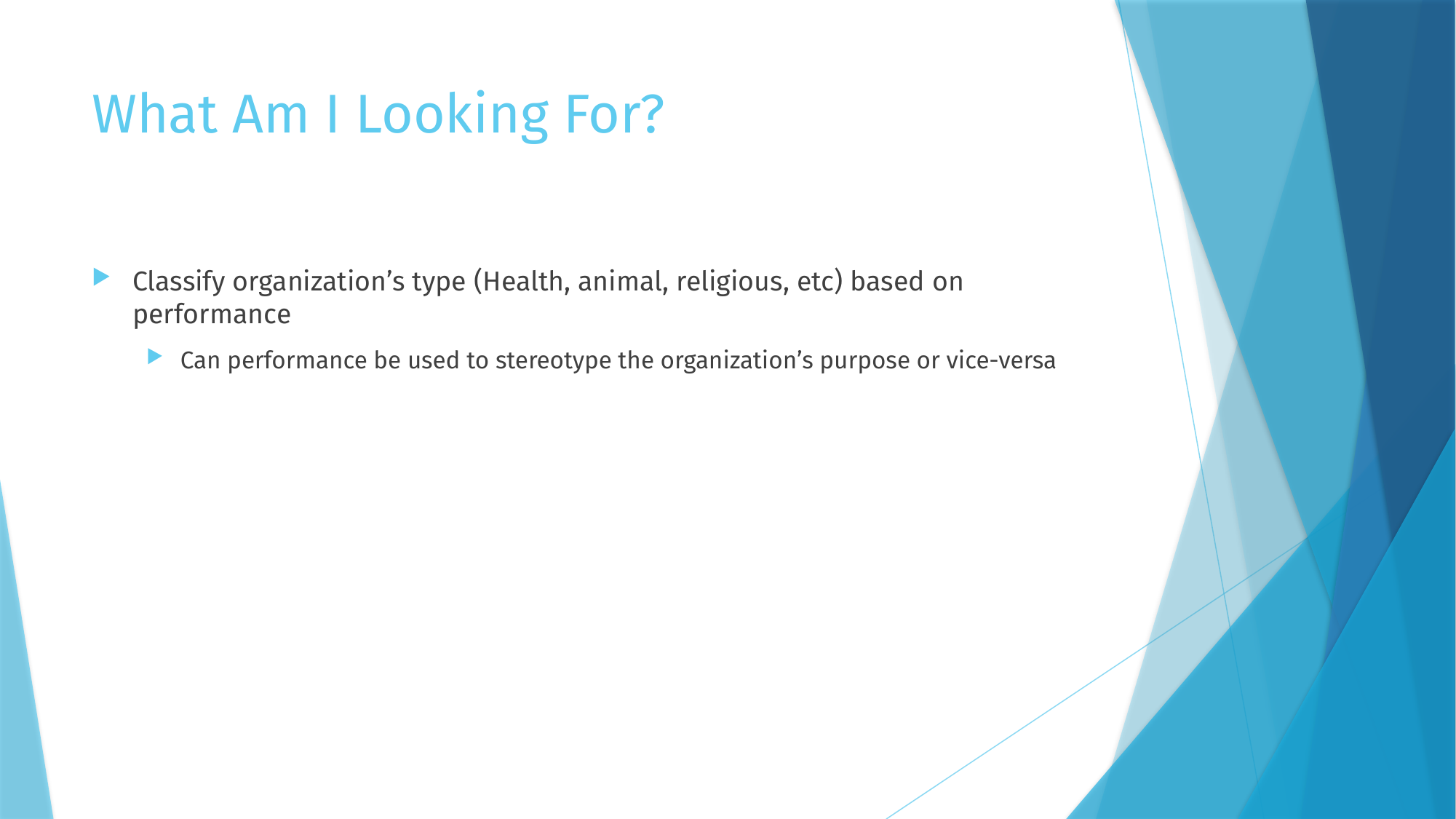

# What Am I Looking For?
Classify organization’s type (Health, animal, religious, etc) based on performance
Can performance be used to stereotype the organization’s purpose or vice-versa